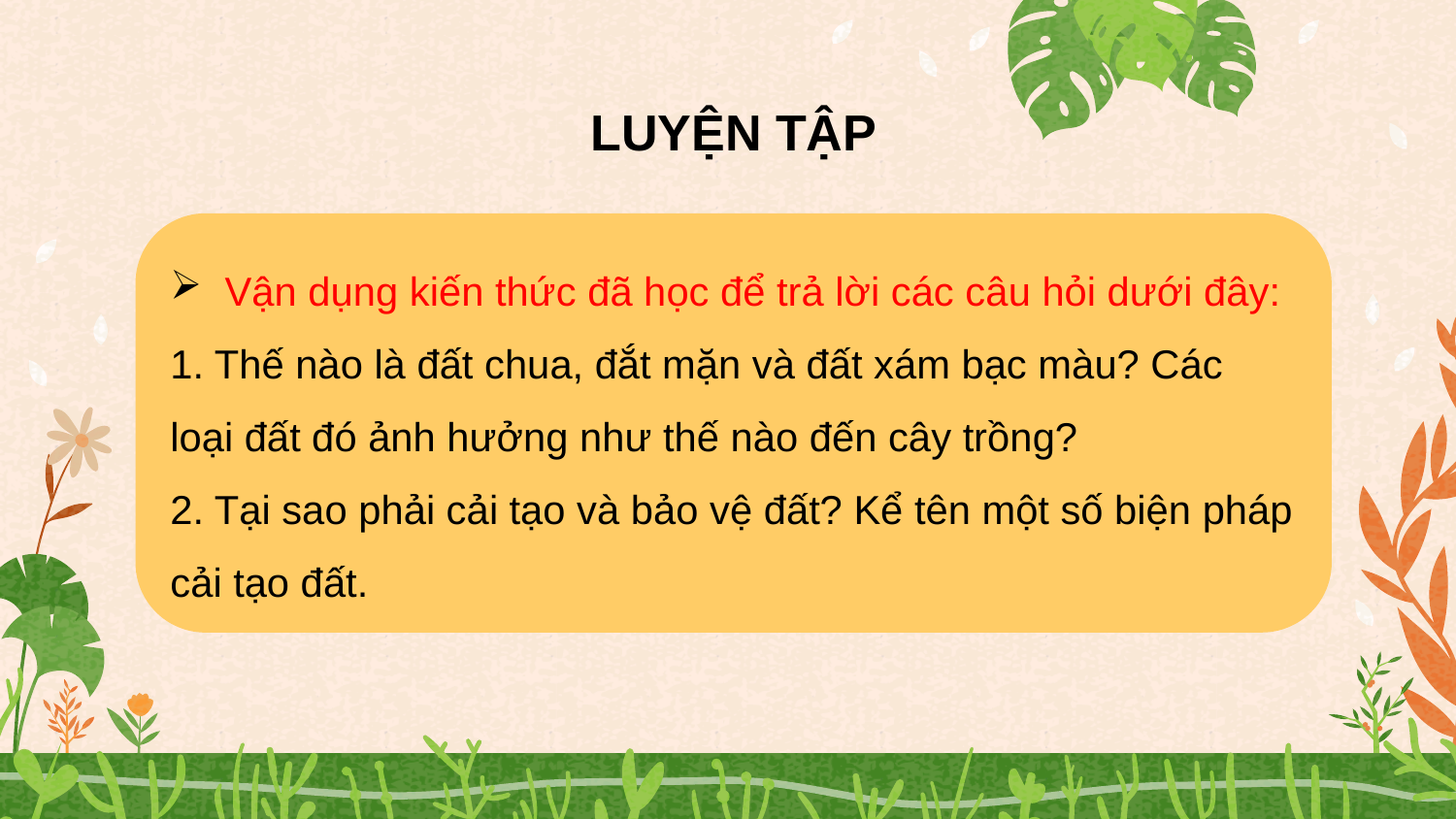

LUYỆN TẬP
Vận dụng kiến thức đã học để trả lời các câu hỏi dưới đây:
1. Thế nào là đất chua, đắt mặn và đất xám bạc màu? Các loại đất đó ảnh hưởng như thế nào đến cây trồng?
2. Tại sao phải cải tạo và bảo vệ đất? Kể tên một số biện pháp cải tạo đất.